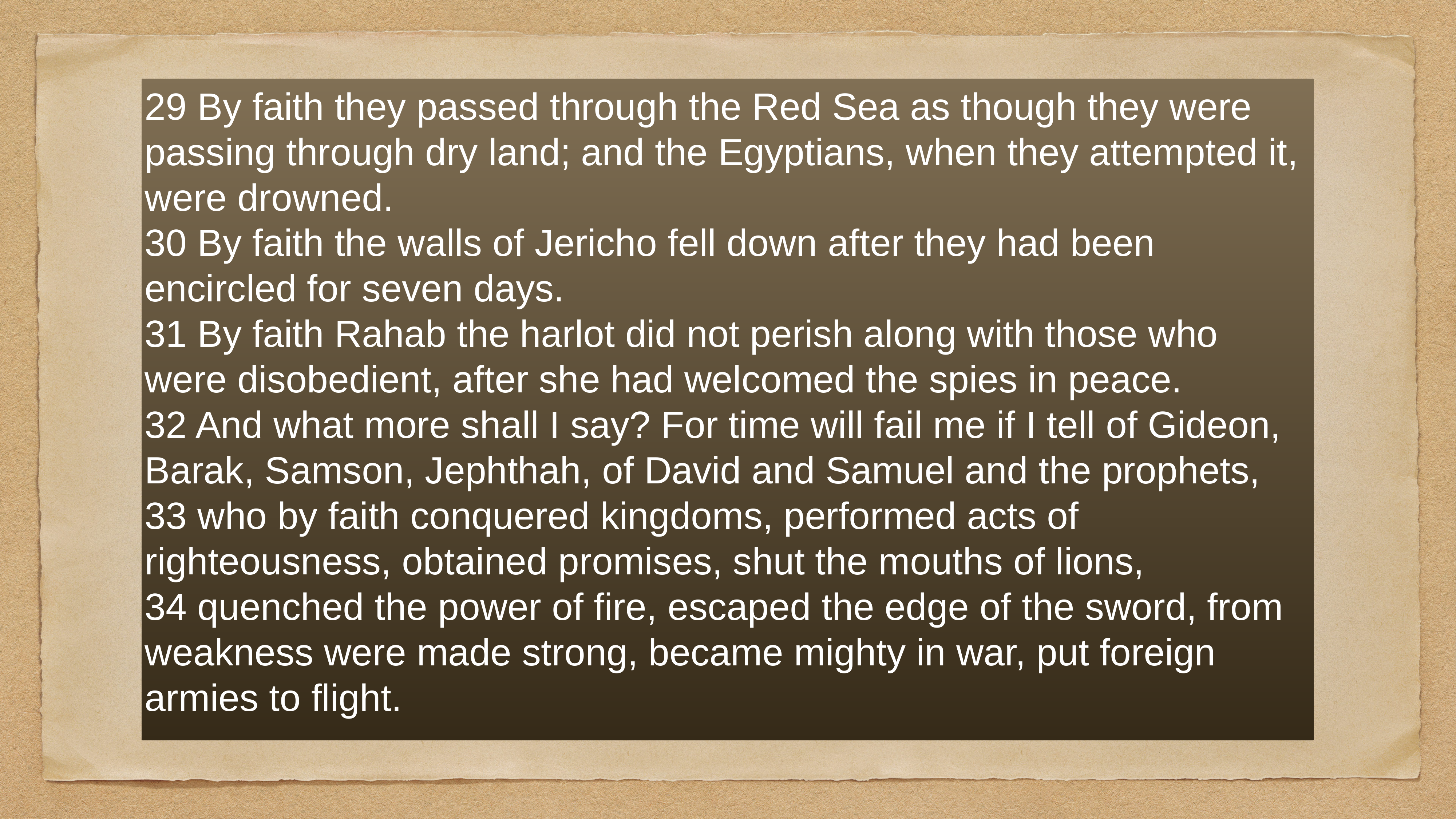

# 29 By faith they passed through the Red Sea as though they were passing through dry land; and the Egyptians, when they attempted it, were drowned.
30 By faith the walls of Jericho fell down after they had been encircled for seven days.
31 By faith Rahab the harlot did not perish along with those who were disobedient, after she had welcomed the spies in peace.
32 And what more shall I say? For time will fail me if I tell of Gideon, Barak, Samson, Jephthah, of David and Samuel and the prophets,
33 who by faith conquered kingdoms, performed acts of righteousness, obtained promises, shut the mouths of lions,
34 quenched the power of fire, escaped the edge of the sword, from weakness were made strong, became mighty in war, put foreign armies to flight.